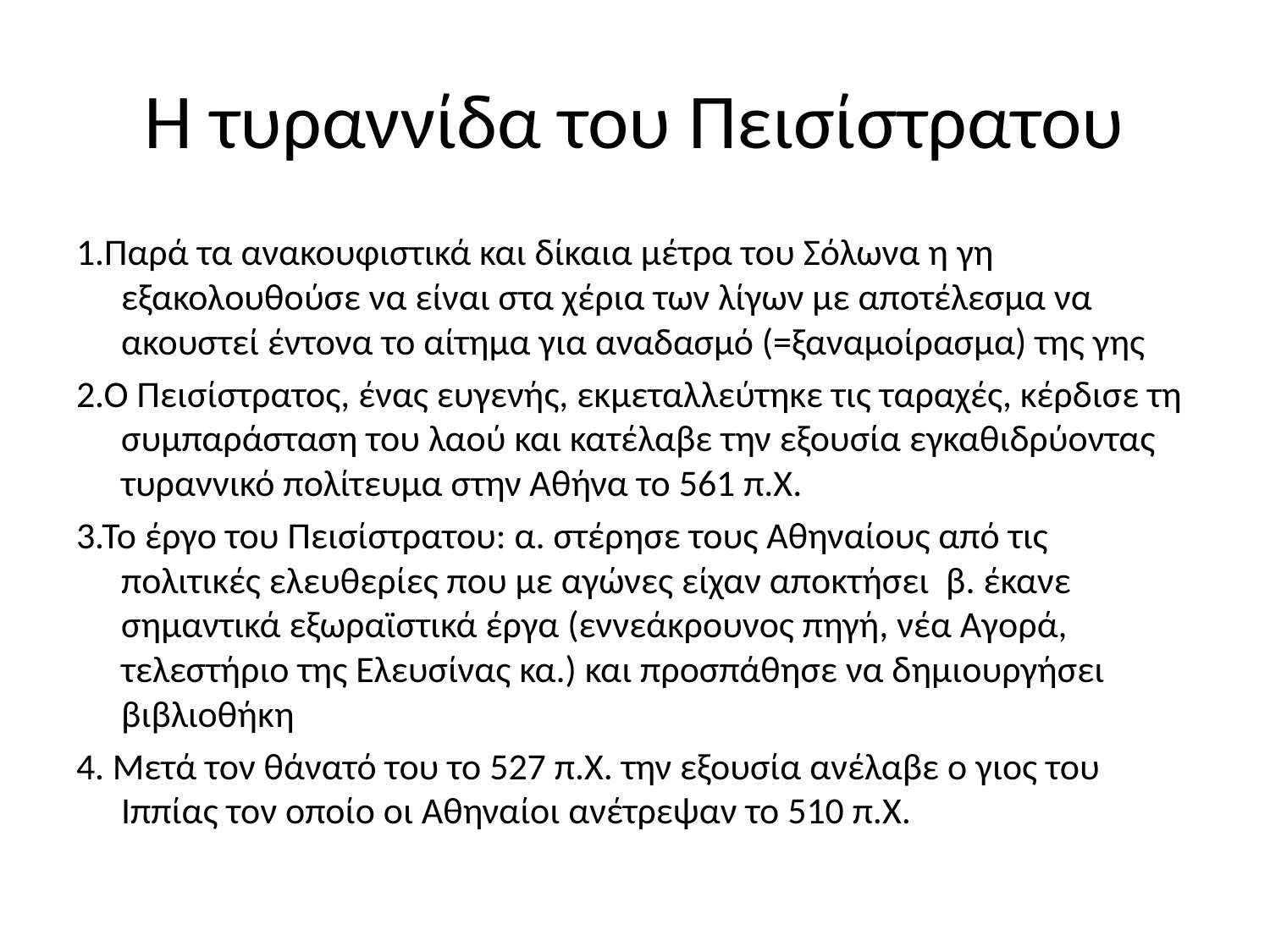

# Η τυραννίδα του Πεισίστρατου
1.Παρά τα ανακουφιστικά και δίκαια μέτρα του Σόλωνα η γη εξακολουθούσε να είναι στα χέρια των λίγων με αποτέλεσμα να ακουστεί έντονα το αίτημα για αναδασμό (=ξαναμοίρασμα) της γης
2.Ο Πεισίστρατος, ένας ευγενής, εκμεταλλεύτηκε τις ταραχές, κέρδισε τη συμπαράσταση του λαού και κατέλαβε την εξουσία εγκαθιδρύοντας τυραννικό πολίτευμα στην Αθήνα το 561 π.Χ.
3.Το έργο του Πεισίστρατου: α. στέρησε τους Αθηναίους από τις πολιτικές ελευθερίες που με αγώνες είχαν αποκτήσει  β. έκανε σημαντικά εξωραϊστικά έργα (εννεάκρουνος πηγή, νέα Αγορά, τελεστήριο της Ελευσίνας κα.) και προσπάθησε να δημιουργήσει βιβλιοθήκη
4. Μετά τον θάνατό του το 527 π.Χ. την εξουσία ανέλαβε ο γιος του Ιππίας τον οποίο οι Αθηναίοι ανέτρεψαν το 510 π.Χ.